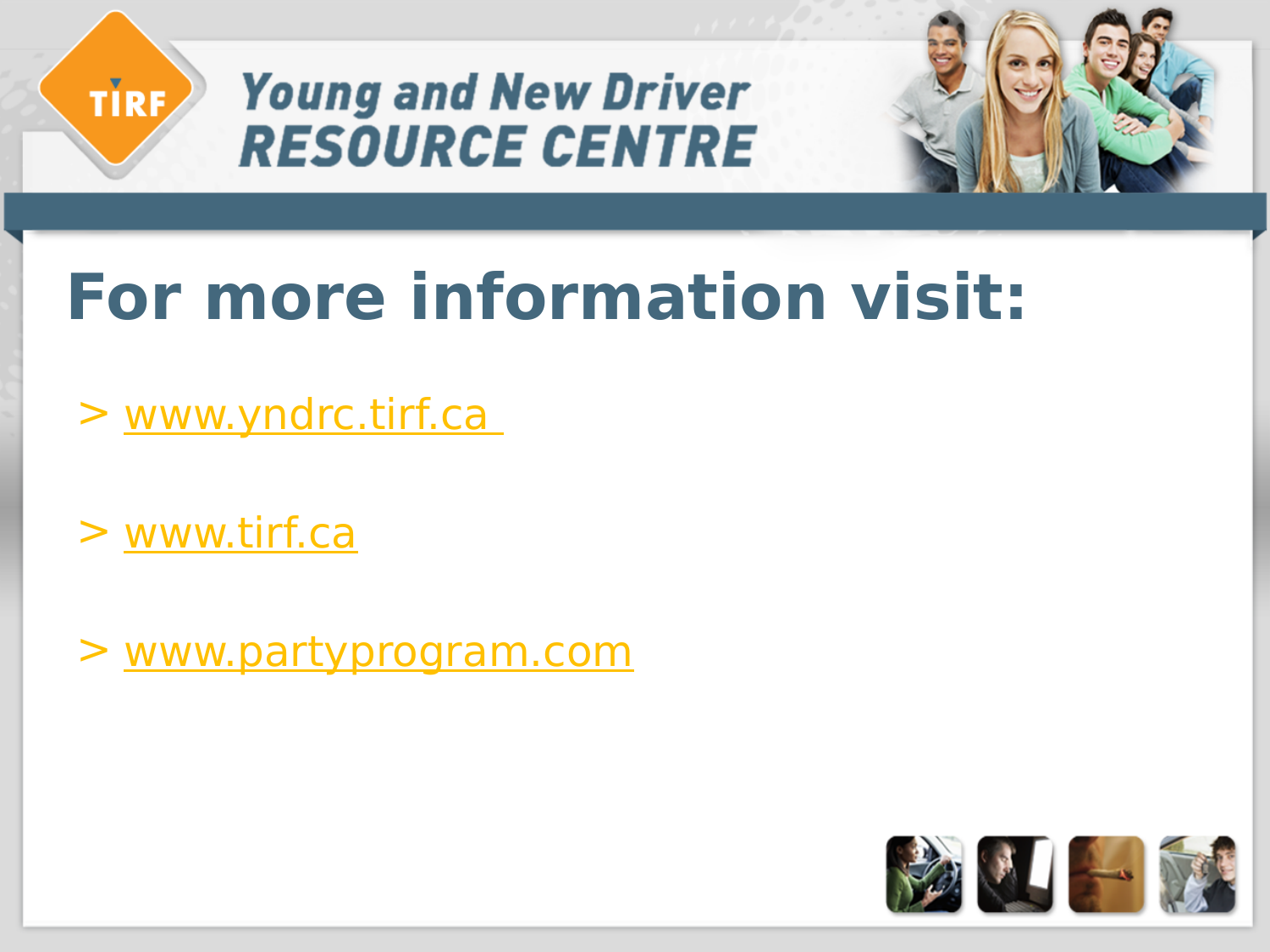

# For more information visit:
www.yndrc.tirf.ca

www.tirf.ca

www.partyprogram.com